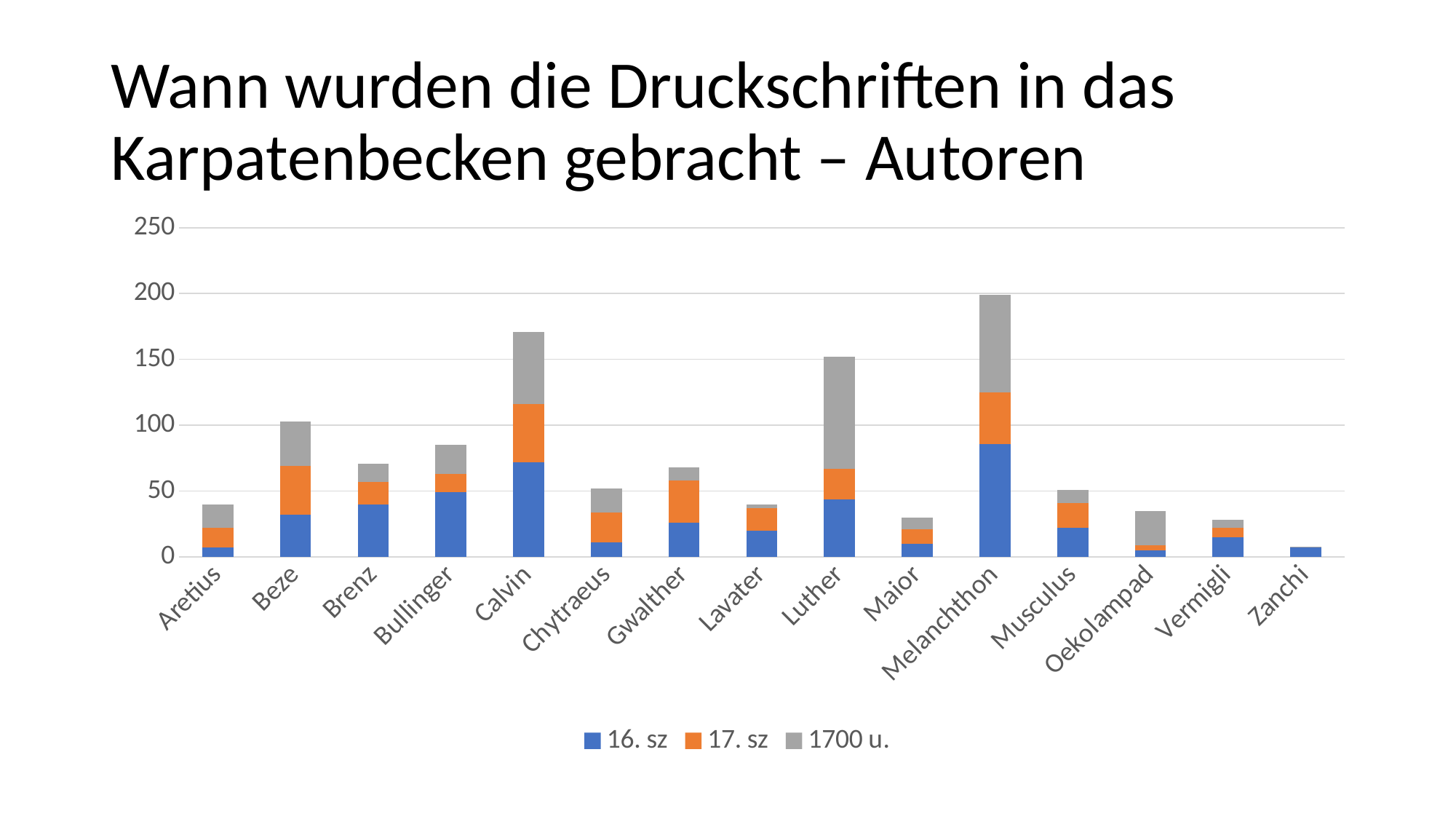

# Wann wurden die Druckschriften in das Karpatenbecken gebracht – Autoren

### Chart

| Category | 16. sz | 17. sz | 1700 u. |
|---|---|---|---|
| Aretius | 7.0 | 15.0 | 18.0 |
| Beze | 32.0 | 37.0 | 34.0 |
| Brenz | 40.0 | 17.0 | 14.0 |
| Bullinger | 49.0 | 14.0 | 22.0 |
| Calvin | 72.0 | 44.0 | 55.0 |
| Chytraeus | 11.0 | 23.0 | 18.0 |
| Gwalther | 26.0 | 32.0 | 10.0 |
| Lavater | 20.0 | 17.0 | 3.0 |
| Luther | 44.0 | 23.0 | 85.0 |
| Maior | 10.0 | 11.0 | 9.0 |
| Melanchthon | 86.0 | 39.0 | 74.0 |
| Musculus | 22.0 | 19.0 | 10.0 |
| Oekolampad | 5.0 | 4.0 | 26.0 |
| Vermigli | 15.0 | 7.0 | 6.0 |
| Zanchi | 7.0 | 0.0 | 1.0 |